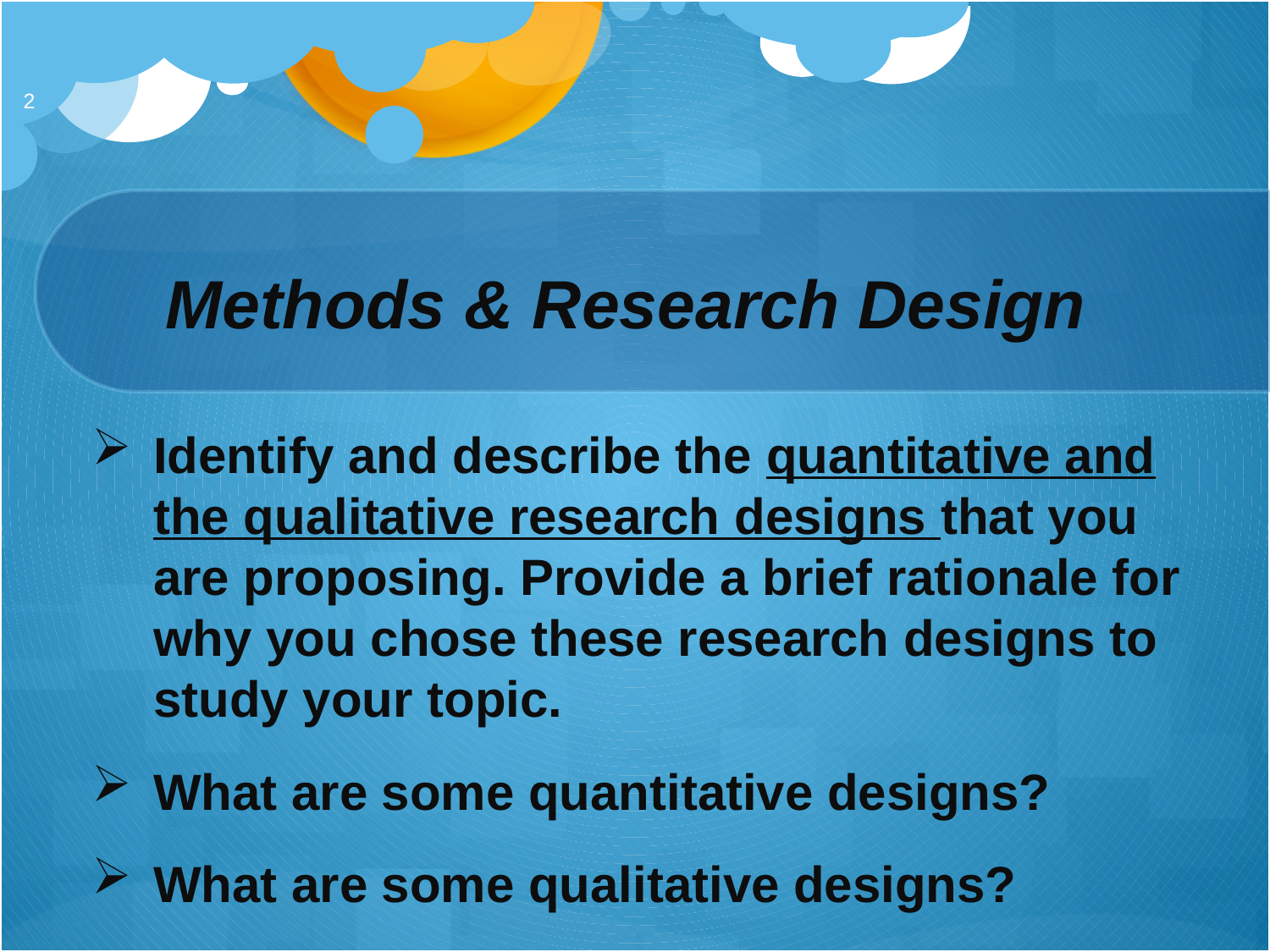

2
Methods & Research Design

Identify and describe the quantitative and the qualitative research designs that you are proposing. Provide a brief rationale for why you chose these research designs to study your topic.
What are some quantitative designs?
What are some qualitative designs?